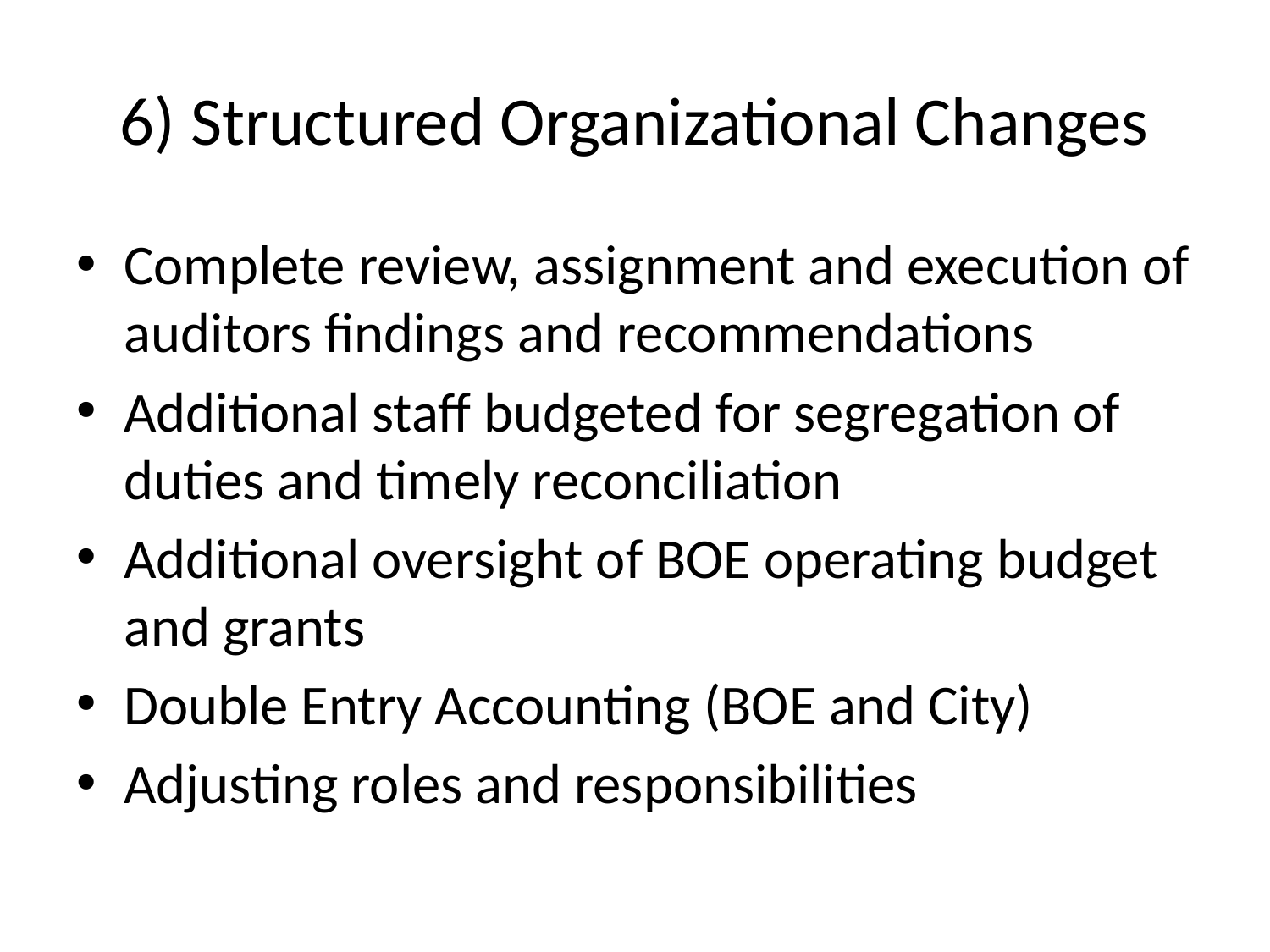

# 6) Structured Organizational Changes
Complete review, assignment and execution of auditors findings and recommendations
Additional staff budgeted for segregation of duties and timely reconciliation
Additional oversight of BOE operating budget and grants
Double Entry Accounting (BOE and City)
Adjusting roles and responsibilities